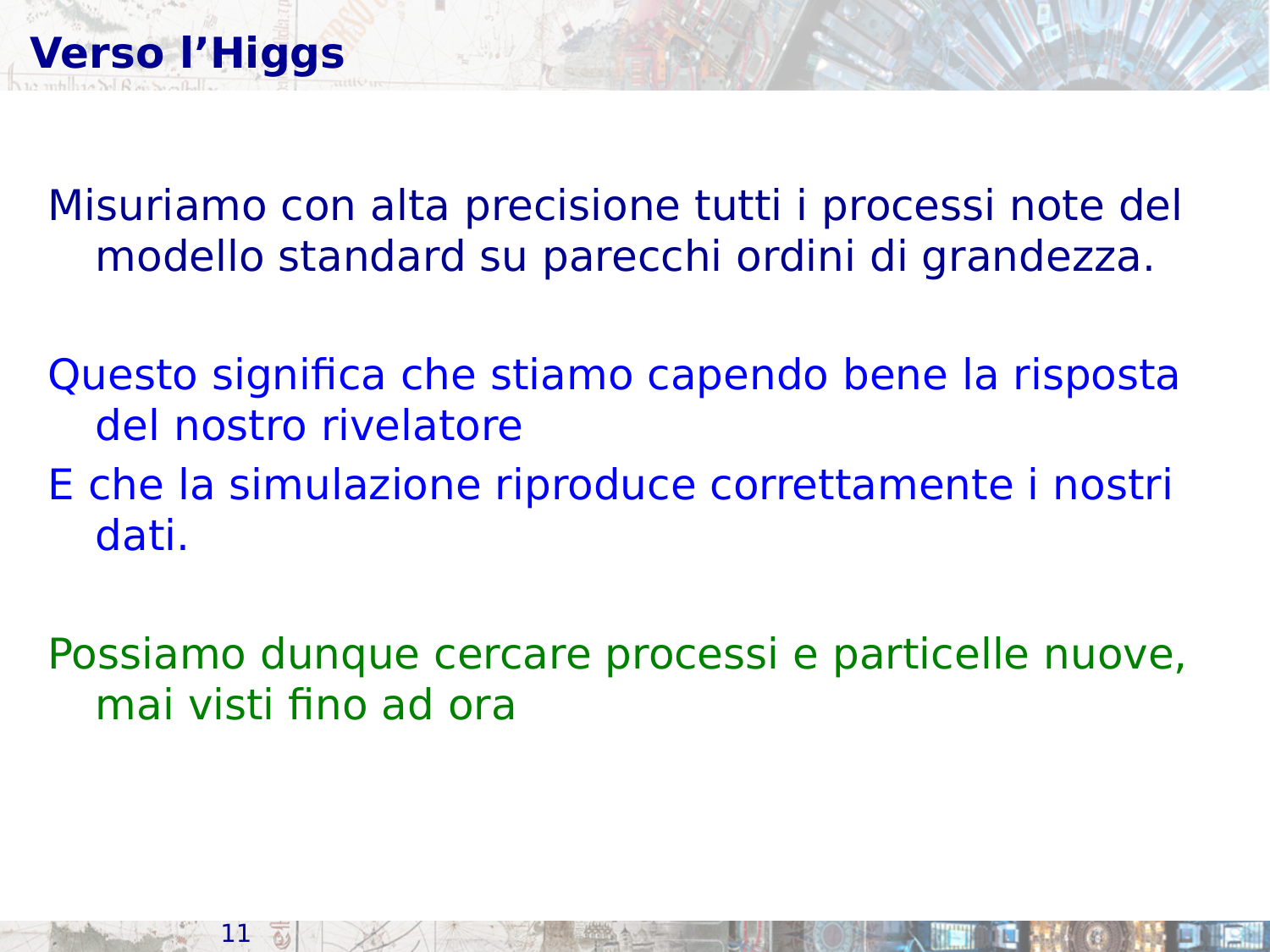

# Verso l’Higgs

Misuriamo con alta precisione tutti i processi note del modello standard su parecchi ordini di grandezza.

Questo significa che stiamo capendo bene la risposta del nostro rivelatore
E che la simulazione riproduce correttamente i nostri dati.

Possiamo dunque cercare processi e particelle nuove, mai visti fino ad ora

11